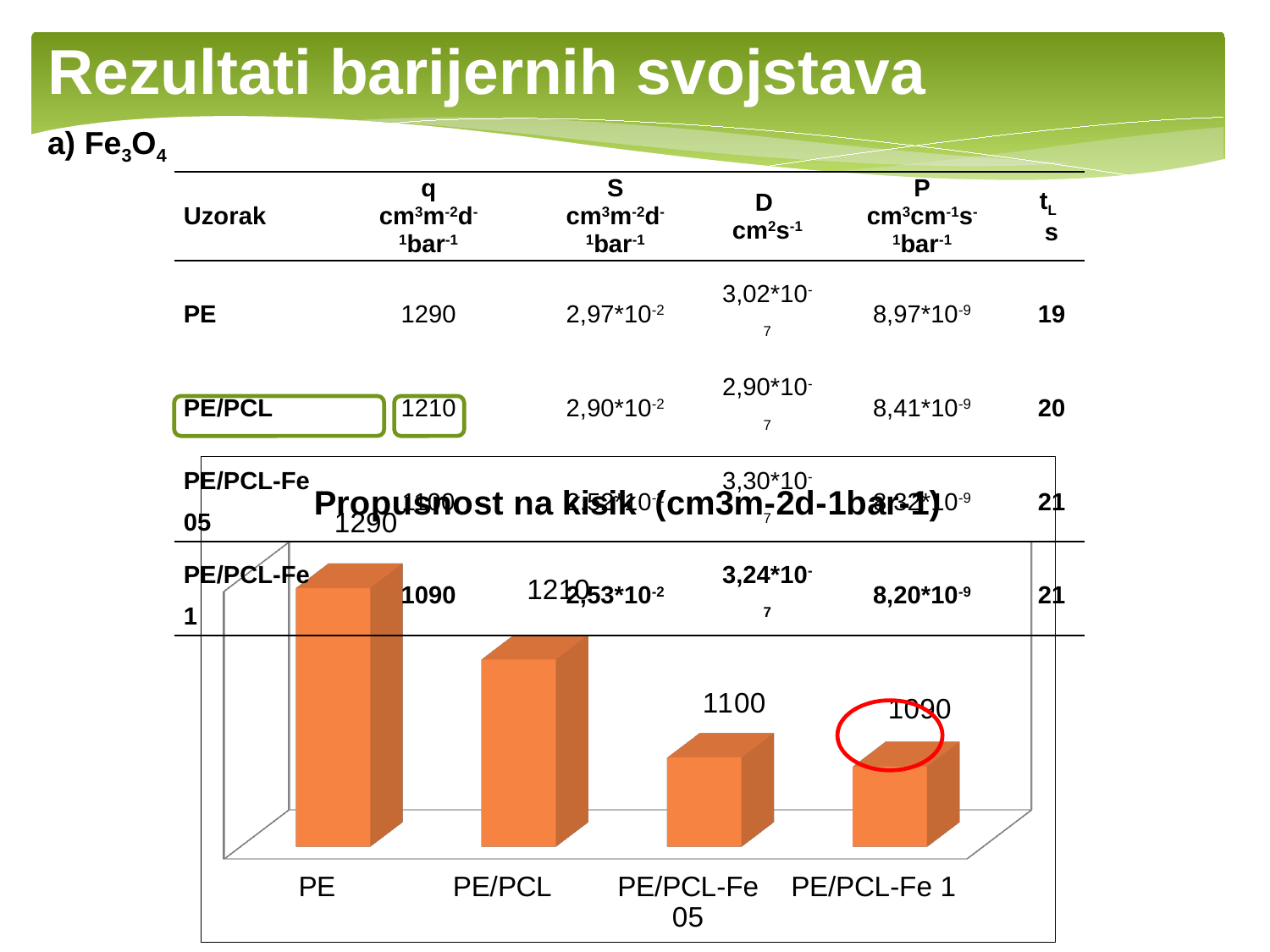

Rezultati barijernih svojstava
a) Fe3O4
| Uzorak | q cm3m-2d-1bar-1 | S cm3m-2d-1bar-1 | D cm2s-1 | P cm3cm-1s-1bar-1 | tL s |
| --- | --- | --- | --- | --- | --- |
| PE | 1290 | 2,97\*10-2 | 3,02\*10-7 | 8,97\*10-9 | 19 |
| PE/PCL | 1210 | 2,90\*10-2 | 2,90\*10-7 | 8,41\*10-9 | 20 |
| PE/PCL-Fe 05 | 1100 | 2,52\*10-2 | 3,30\*10-7 | 8,32\*10-9 | 21 |
| PE/PCL-Fe 1 | 1090 | 2,53\*10-2 | 3,24\*10-7 | 8,20\*10-9 | 21 |

[unsupported chart]